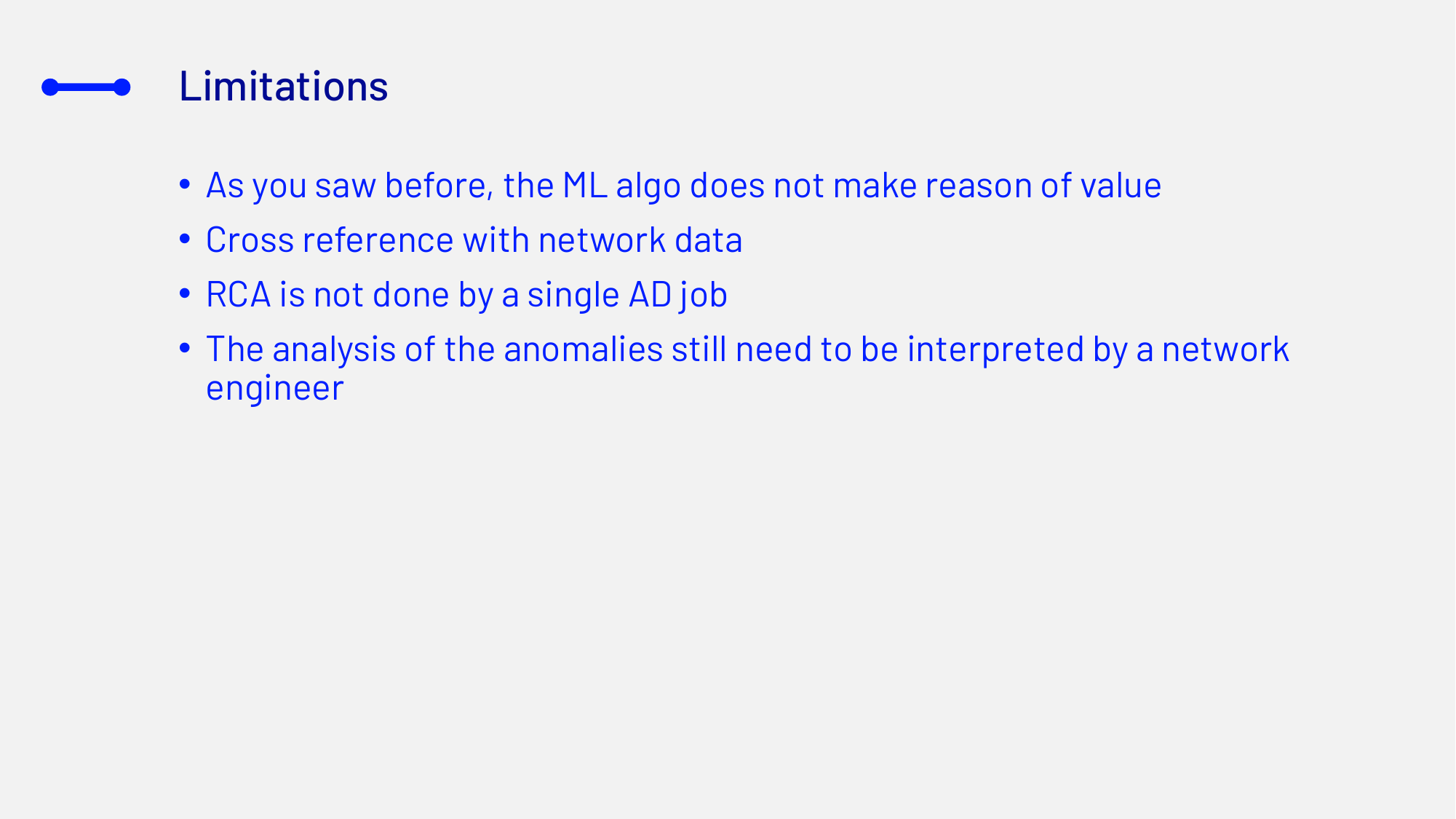

# Limitations
As you saw before, the ML algo does not make reason of value
Cross reference with network data
RCA is not done by a single AD job
The analysis of the anomalies still need to be interpreted by a network engineer